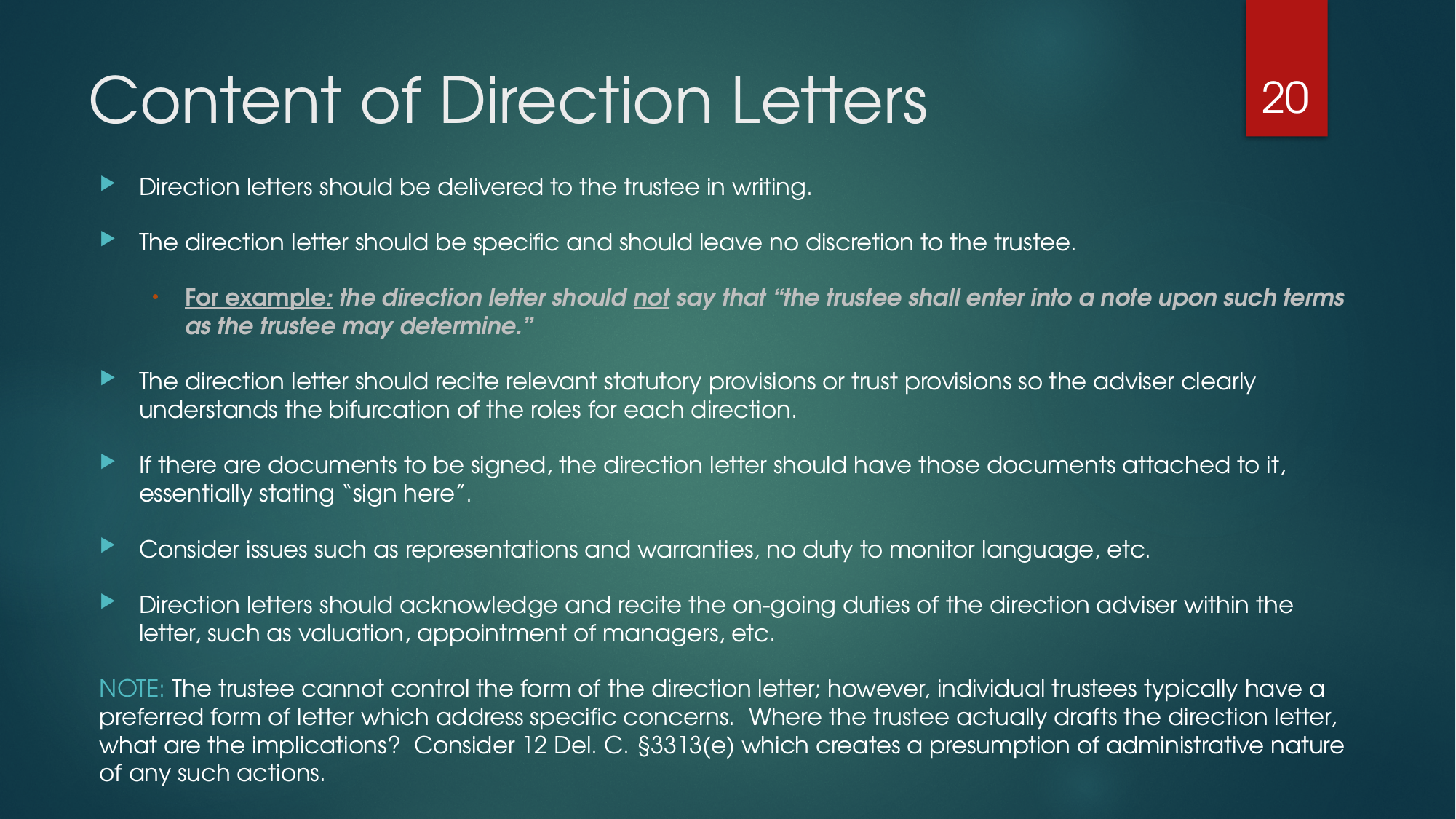

20
# Content of Direction Letters
Direction letters should be delivered to the trustee in writing.
The direction letter should be specific and should leave no discretion to the trustee.
For example: the direction letter should not say that “the trustee shall enter into a note upon such terms as the trustee may determine.”
The direction letter should recite relevant statutory provisions or trust provisions so the adviser clearly understands the bifurcation of the roles for each direction.
If there are documents to be signed, the direction letter should have those documents attached to it, essentially stating “sign here”.
Consider issues such as representations and warranties, no duty to monitor language, etc.
Direction letters should acknowledge and recite the on-going duties of the direction adviser within the letter, such as valuation, appointment of managers, etc.
NOTE: The trustee cannot control the form of the direction letter; however, individual trustees typically have a preferred form of letter which address specific concerns.  Where the trustee actually drafts the direction letter, what are the implications?  Consider 12 Del. C. §3313(e) which creates a presumption of administrative nature of any such actions.